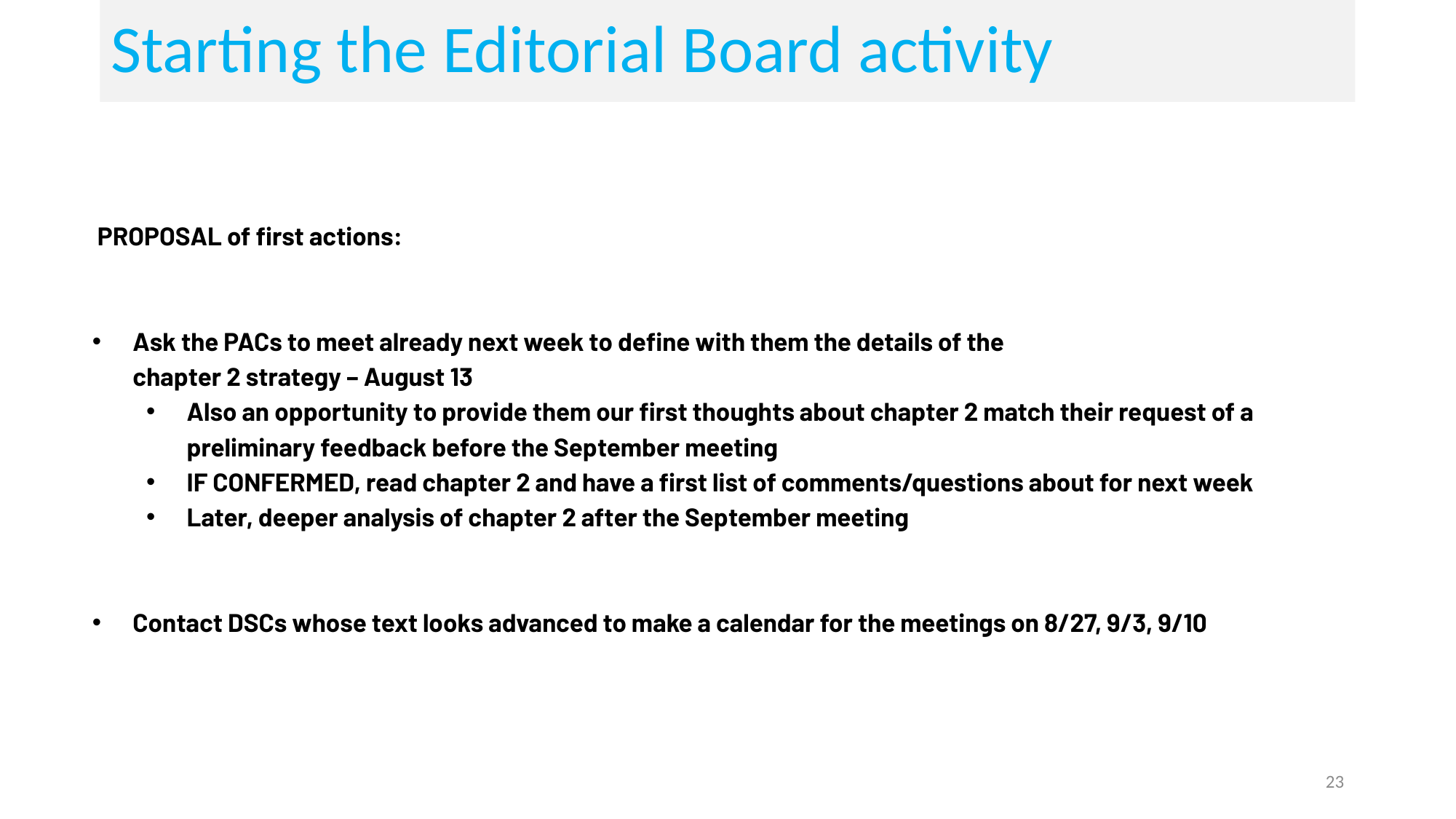

Starting the Editorial Board activity

 PROPOSAL of first actions:

Ask the PACs to meet already next week to define with them the details of the
chapter 2 strategy – August 13
Also an opportunity to provide them our first thoughts about chapter 2 match their request of a preliminary feedback before the September meeting
IF CONFERMED, read chapter 2 and have a first list of comments/questions about for next week
Later, deeper analysis of chapter 2 after the September meeting

Contact DSCs whose text looks advanced to make a calendar for the meetings on 8/27, 9/3, 9/10

23